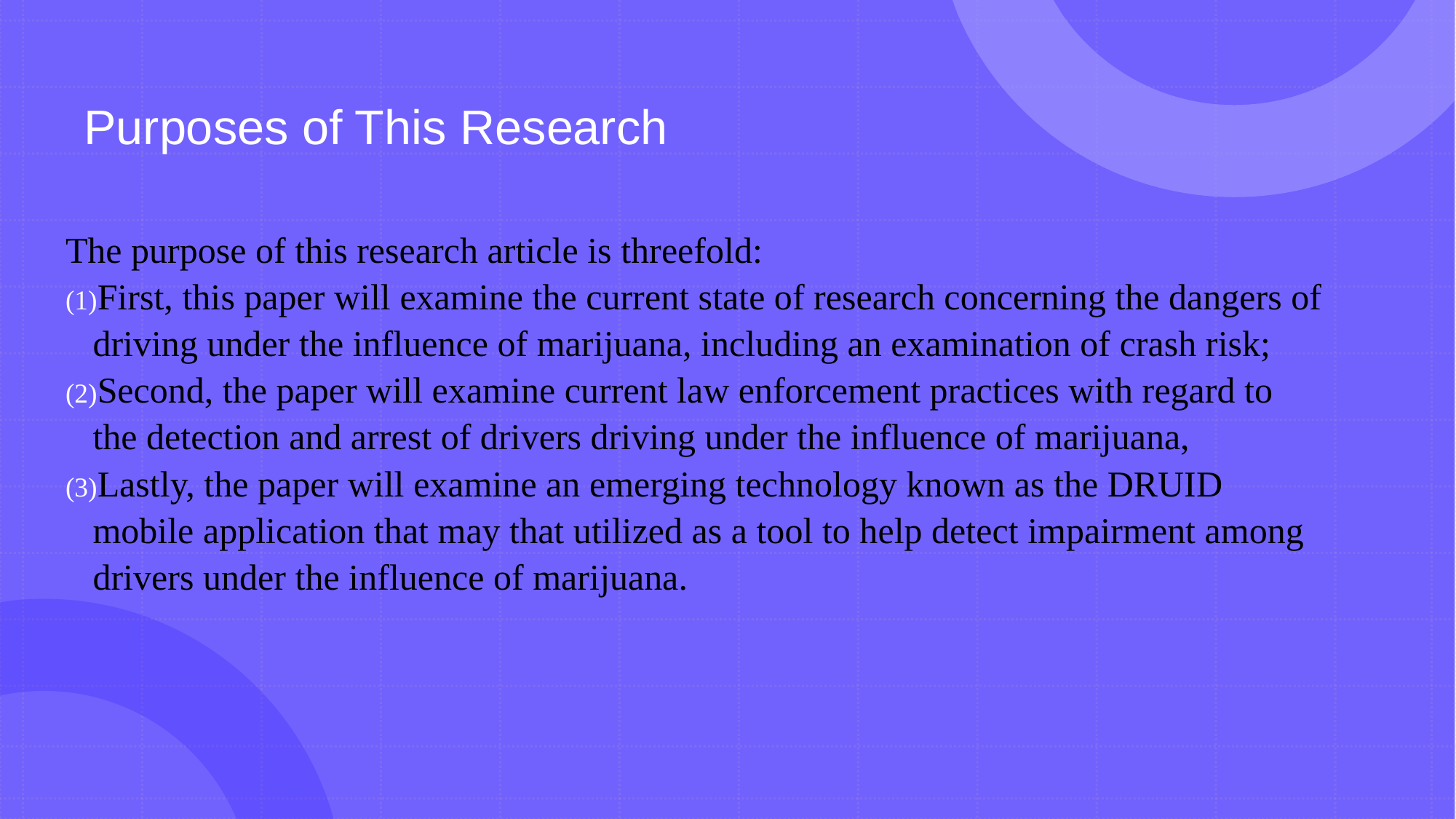

# Purposes of This Research
The purpose of this research article is threefold:
First, this paper will examine the current state of research concerning the dangers of driving under the influence of marijuana, including an examination of crash risk;
Second, the paper will examine current law enforcement practices with regard to the detection and arrest of drivers driving under the influence of marijuana,
Lastly, the paper will examine an emerging technology known as the DRUID mobile application that may that utilized as a tool to help detect impairment among drivers under the influence of marijuana.